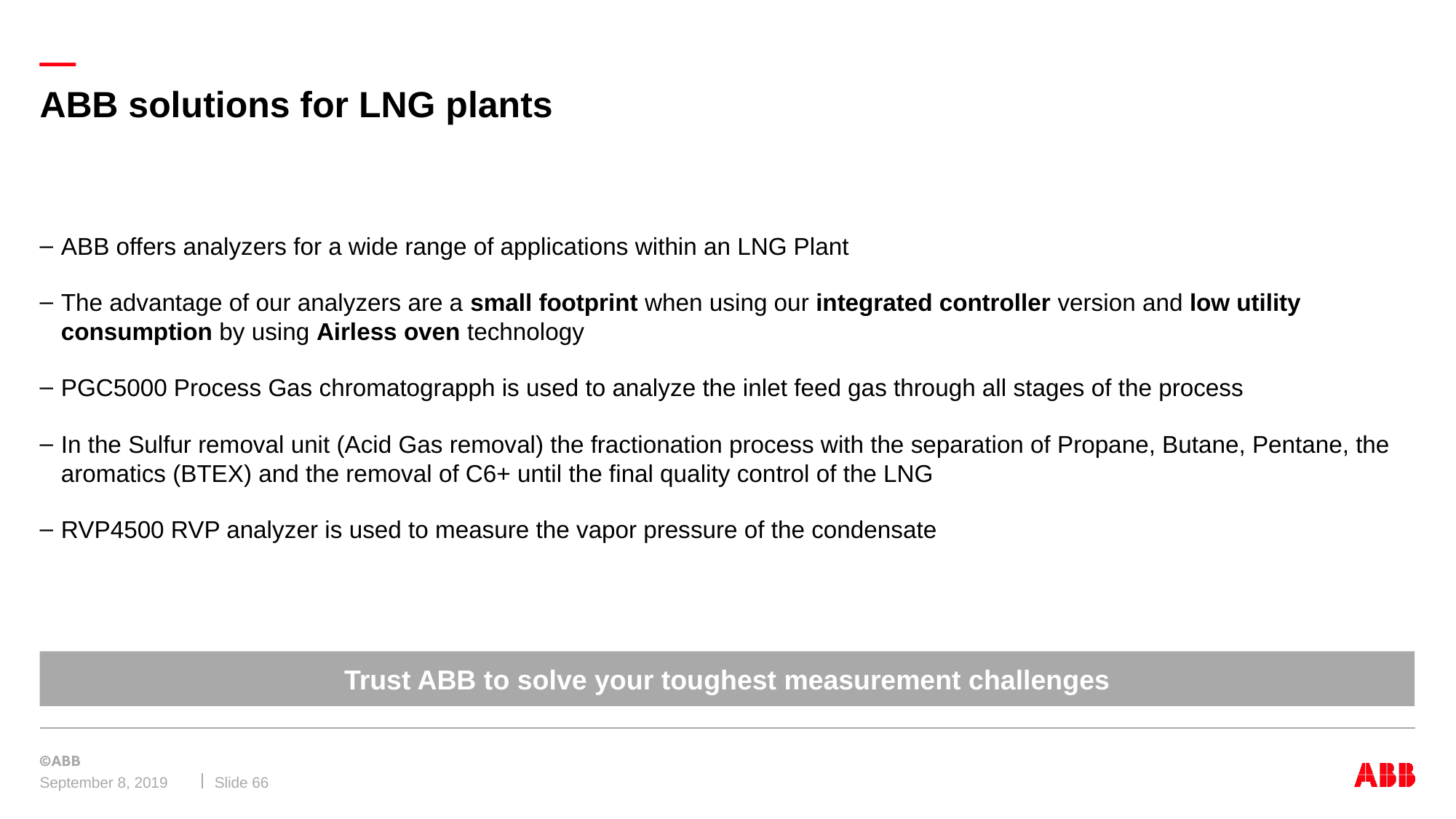

# ABB solutions for LNG plants

ABB offers analyzers for a wide range of applications within an LNG Plant
The advantage of our analyzers are a small footprint when using our integrated controller version and low utility consumption by using Airless oven technology
PGC5000 Process Gas chromatograpph is used to analyze the inlet feed gas through all stages of the process
In the Sulfur removal unit (Acid Gas removal) the fractionation process with the separation of Propane, Butane, Pentane, the aromatics (BTEX) and the removal of C6+ until the final quality control of the LNG
RVP4500 RVP analyzer is used to measure the vapor pressure of the condensate
Trust ABB to solve your toughest measurement challenges

Slide 66
September 8, 2019